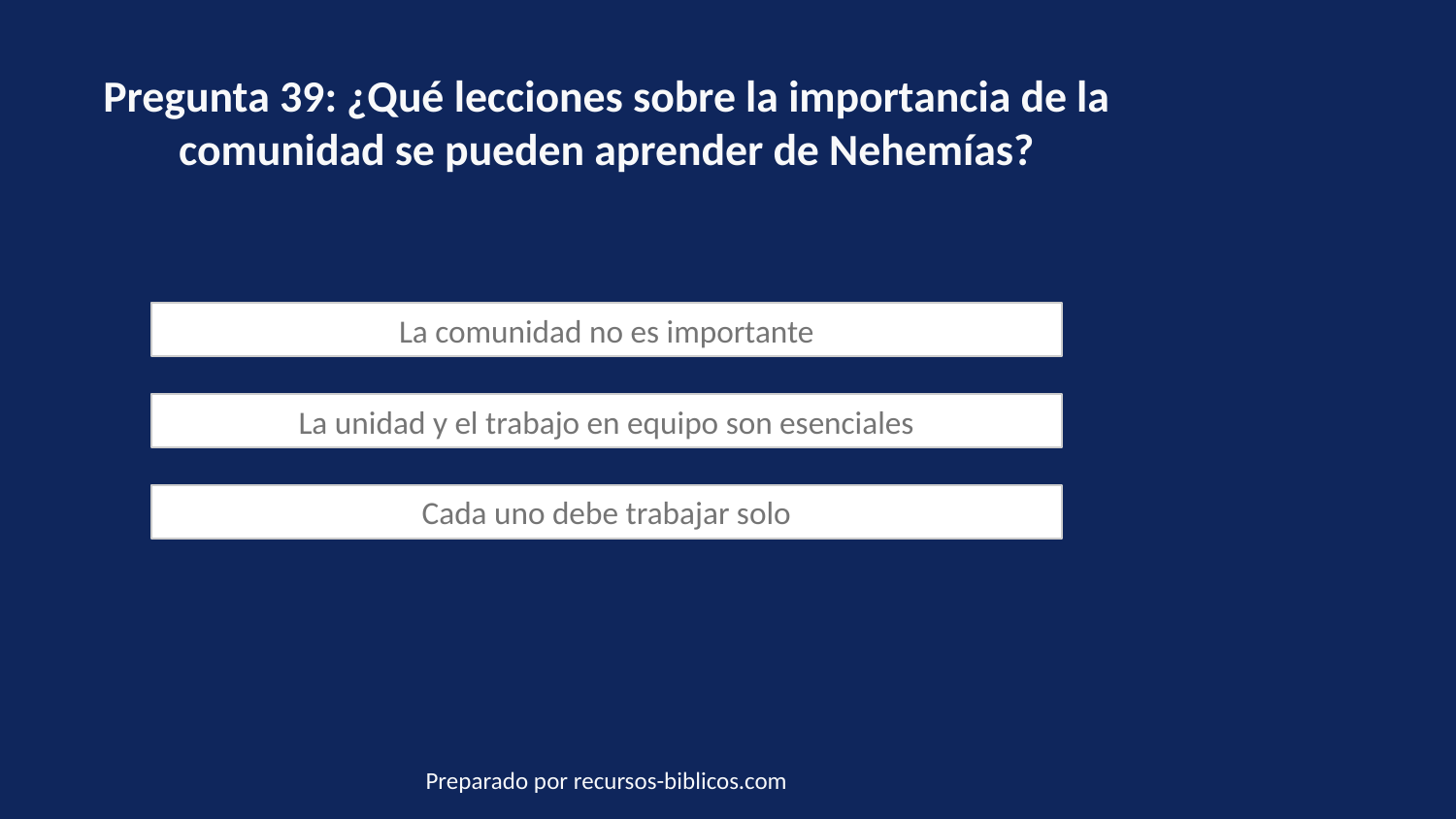

Pregunta 39: ¿Qué lecciones sobre la importancia de la comunidad se pueden aprender de Nehemías?
La comunidad no es importante
La unidad y el trabajo en equipo son esenciales
Cada uno debe trabajar solo
Preparado por recursos-biblicos.com